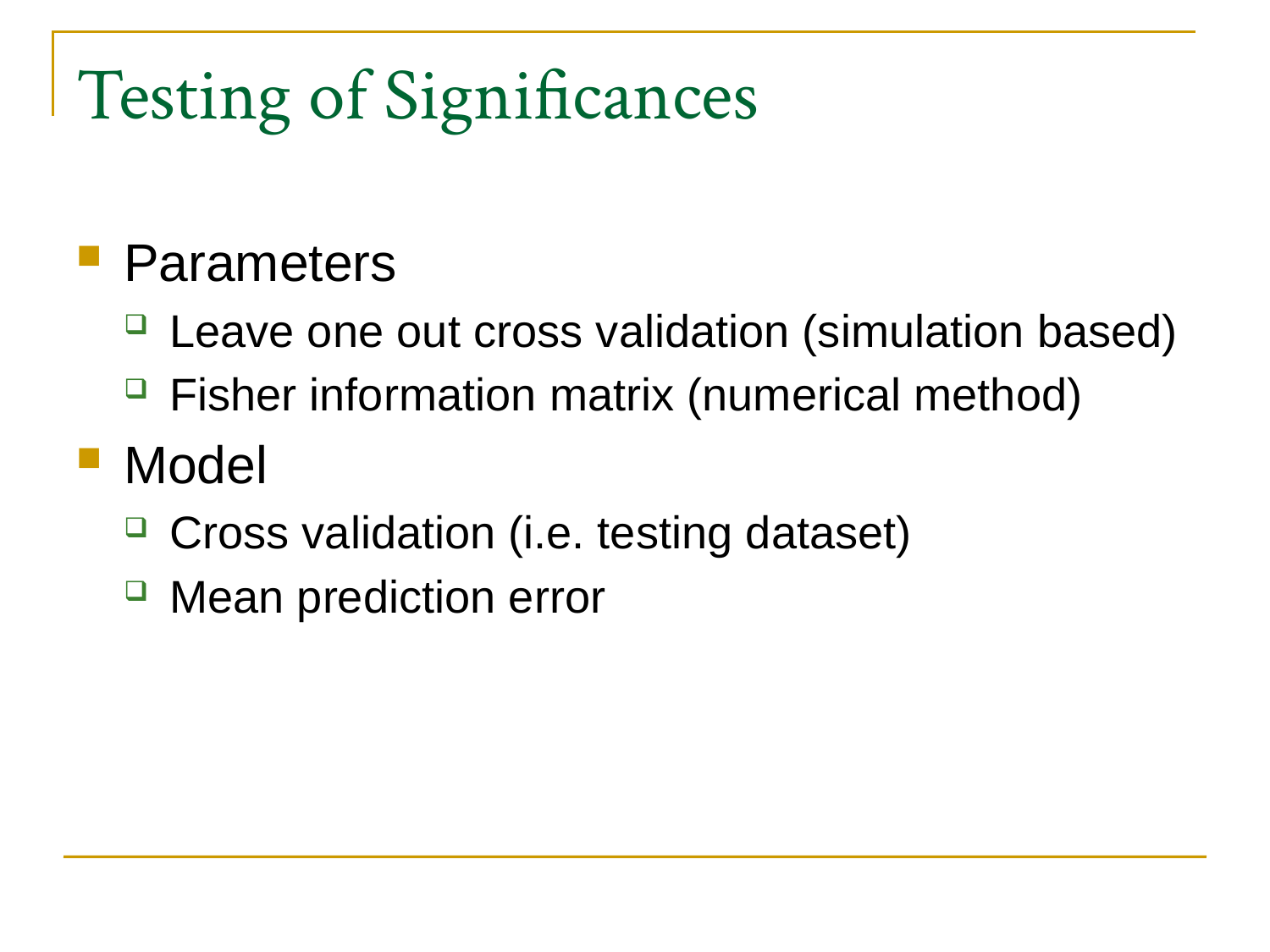

# Testing of Significances
Parameters
Leave one out cross validation (simulation based)
Fisher information matrix (numerical method)
Model
Cross validation (i.e. testing dataset)
Mean prediction error